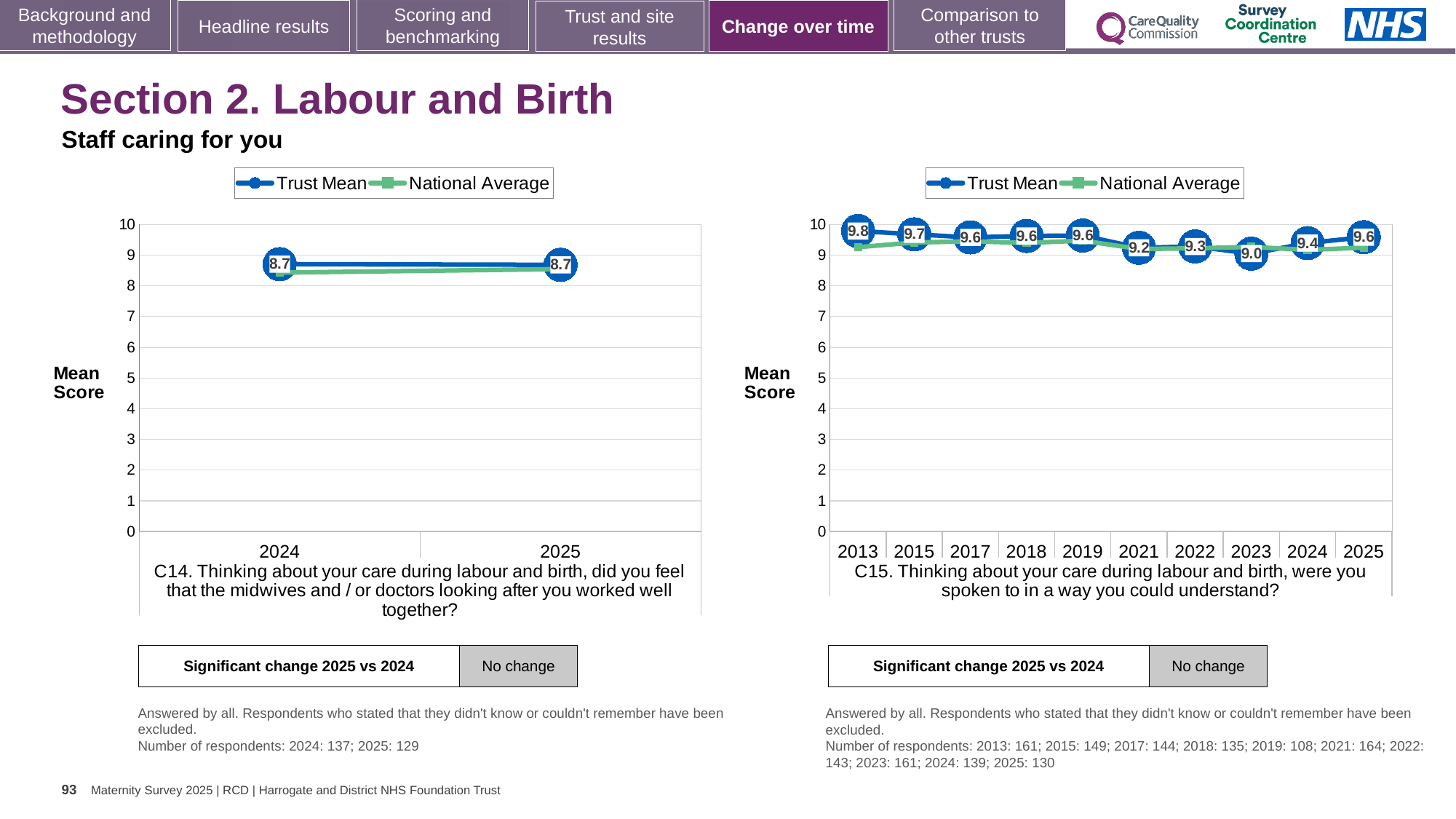

# Section 2. Labour and Birth
Staff caring for you

### Chart

| Category | Trust Mean | National Average |
|---|---|---|
| 2024 | 8.705927227760363 | 8.431016697527578 |
| 2025 | 8.684056346590443 | 8.544951171653345 |

### Chart

| Category | Trust Mean | National Average |
|---|---|---|
| 2013 | 9.78483017317103 | 9.258535596590805 |
| 2015 | 9.676821964461988 | 9.409742229346715 |
| 2017 | 9.577267033240398 | 9.449289429701974 |
| 2018 | 9.6241765060478 | 9.397500775451183 |
| 2019 | 9.6385595713221 | 9.469901084693326 |
| 2021 | 9.238415846892133 | 9.200061914772377 |
| 2022 | 9.282709612996635 | 9.22100492652572 |
| 2023 | 9.047105951758484 | 9.267720350519905 |
| 2024 | 9.391735681017995 | 9.170022553619239 |
| 2025 | 9.58382921577619 | 9.243114132285775 |
| Significant change 2025 vs 2024 | No change |
| --- | --- |
| Significant change 2025 vs 2024 | No change |
| --- | --- |
Answered by all. Respondents who stated that they didn't know or couldn't remember have been excluded.
Number of respondents: 2024: 137; 2025: 129
Answered by all. Respondents who stated that they didn't know or couldn't remember have been excluded.
Number of respondents: 2013: 161; 2015: 149; 2017: 144; 2018: 135; 2019: 108; 2021: 164; 2022: 143; 2023: 161; 2024: 139; 2025: 130
93